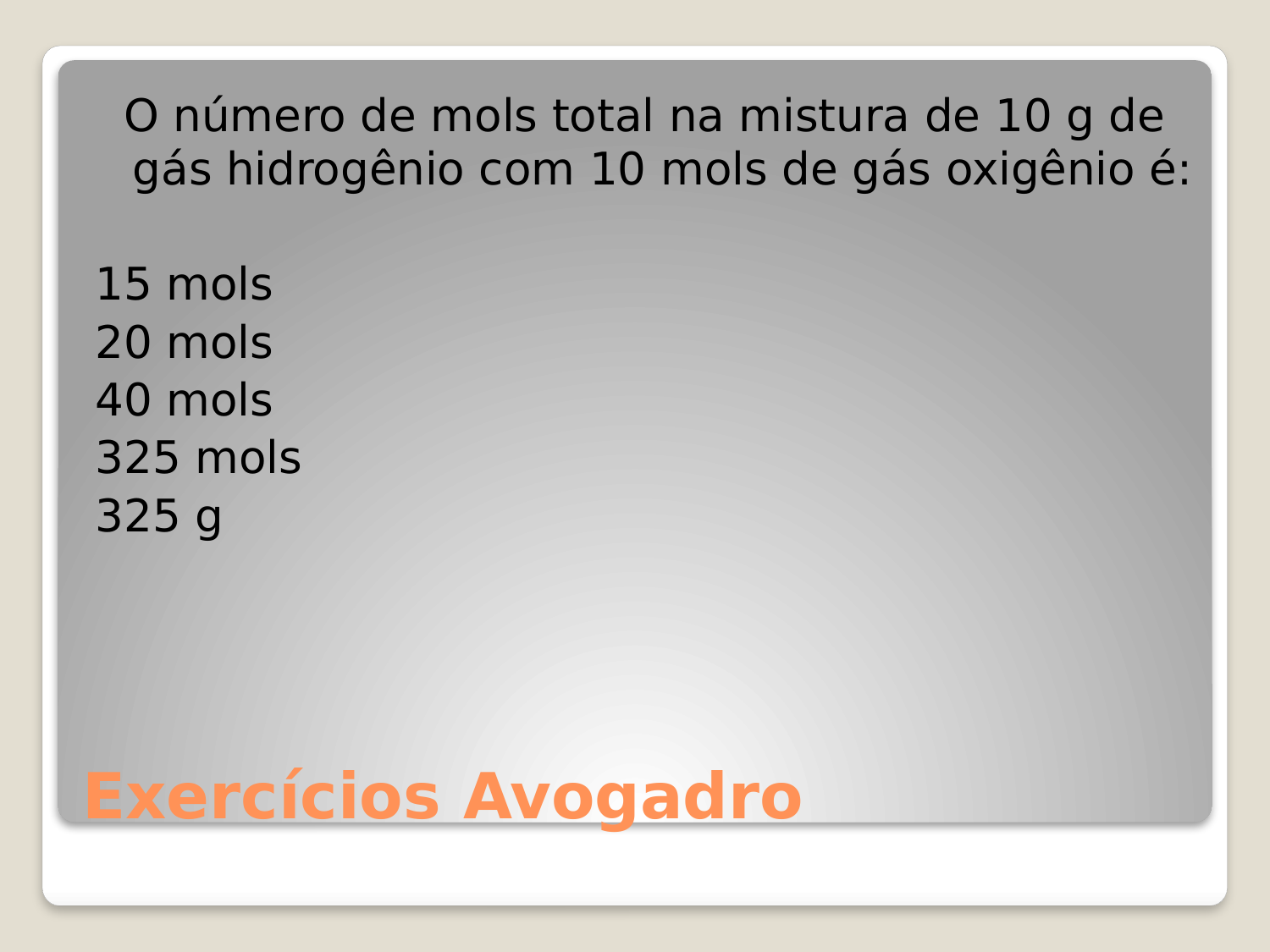

O número de mols total na mistura de 10 g de gás hidrogênio com 10 mols de gás oxigênio é:

15 mols
20 mols
40 mols
325 mols
325 g
# Exercícios Avogadro